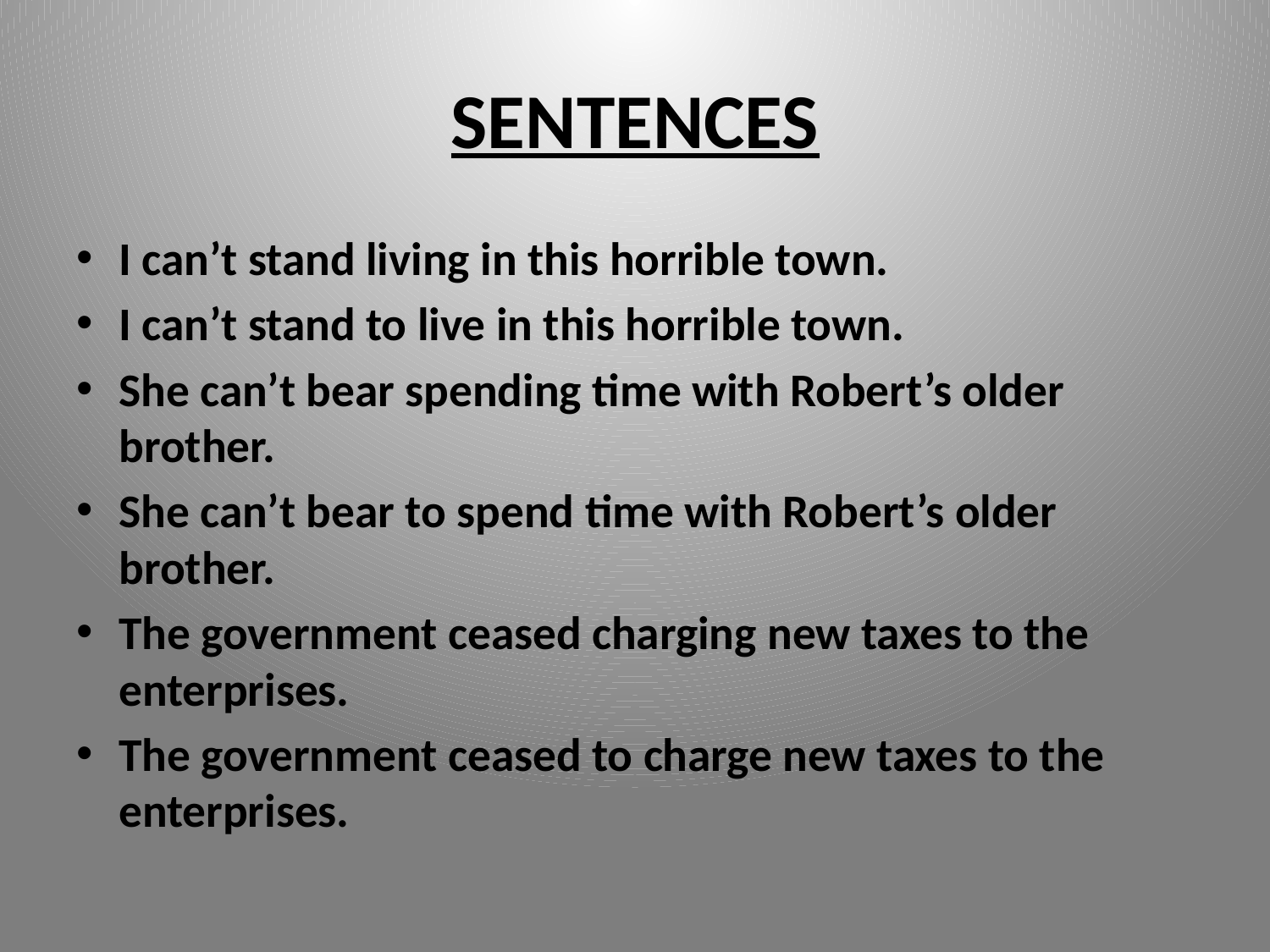

# SENTENCES
I can’t stand living in this horrible town.
I can’t stand to live in this horrible town.
She can’t bear spending time with Robert’s older brother.
She can’t bear to spend time with Robert’s older brother.
The government ceased charging new taxes to the enterprises.
The government ceased to charge new taxes to the enterprises.